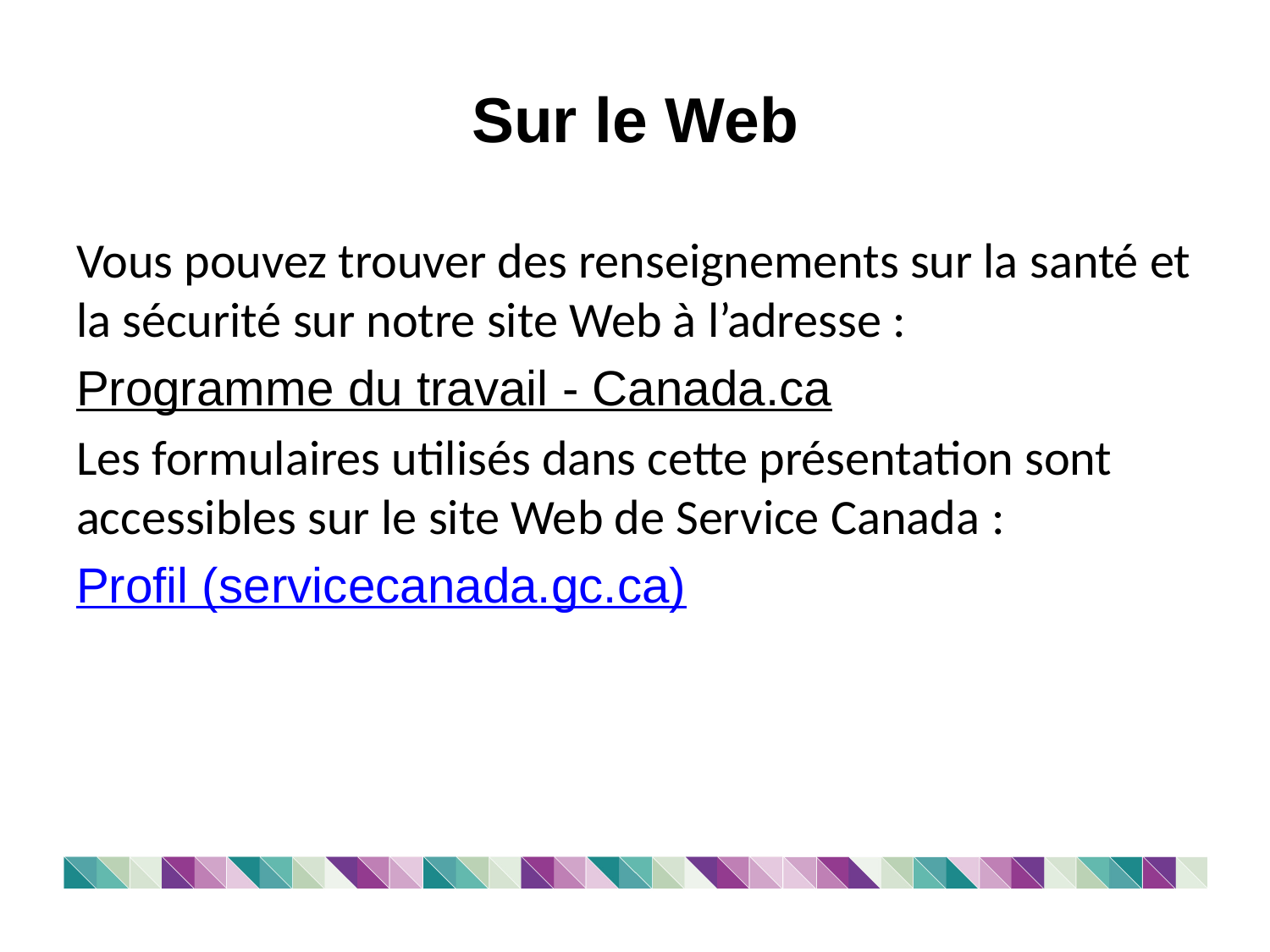

# Sur le Web
Vous pouvez trouver des renseignements sur la santé et la sécurité sur notre site Web à l’adresse :
Programme du travail - Canada.ca
Les formulaires utilisés dans cette présentation sont accessibles sur le site Web de Service Canada :
Profil (servicecanada.gc.ca)